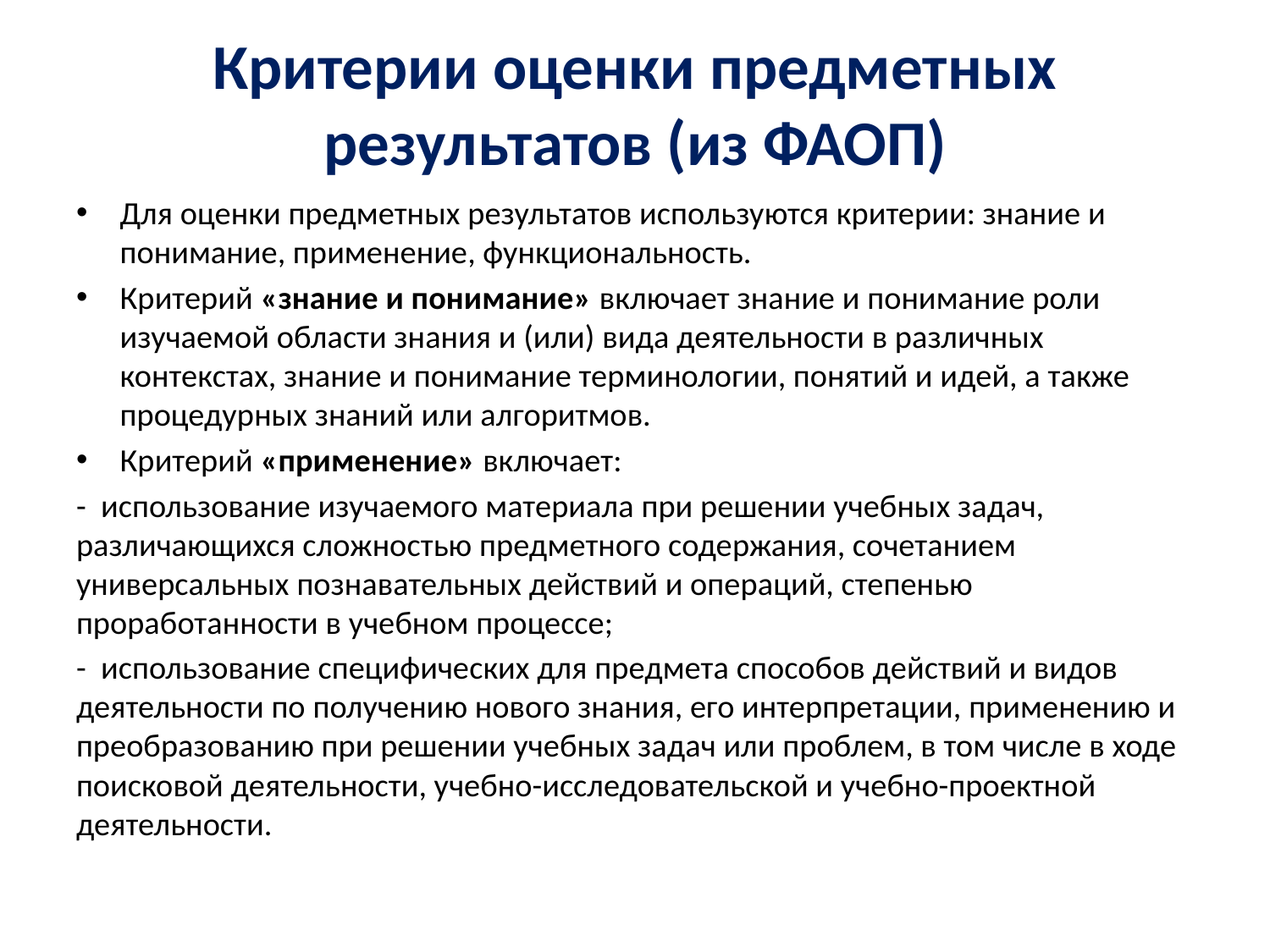

# Критерии оценки предметных результатов (из ФАОП)
Для оценки предметных результатов используются критерии: знание и понимание, применение, функциональность.
Критерий «знание и понимание» включает знание и понимание роли изучаемой области знания и (или) вида деятельности в различных контекстах, знание и понимание терминологии, понятий и идей, а также процедурных знаний или алгоритмов.
Критерий «применение» включает:
-  использование изучаемого материала при решении учебных задач, различающихся сложностью предметного содержания, сочетанием универсальных познавательных действий и операций, степенью проработанности в учебном процессе;
-  использование специфических для предмета способов действий и видов деятельности по получению нового знания, его интерпретации, применению и преобразованию при решении учебных задач или проблем, в том числе в ходе поисковой деятельности, учебно-исследовательской и учебно-проектной деятельности.